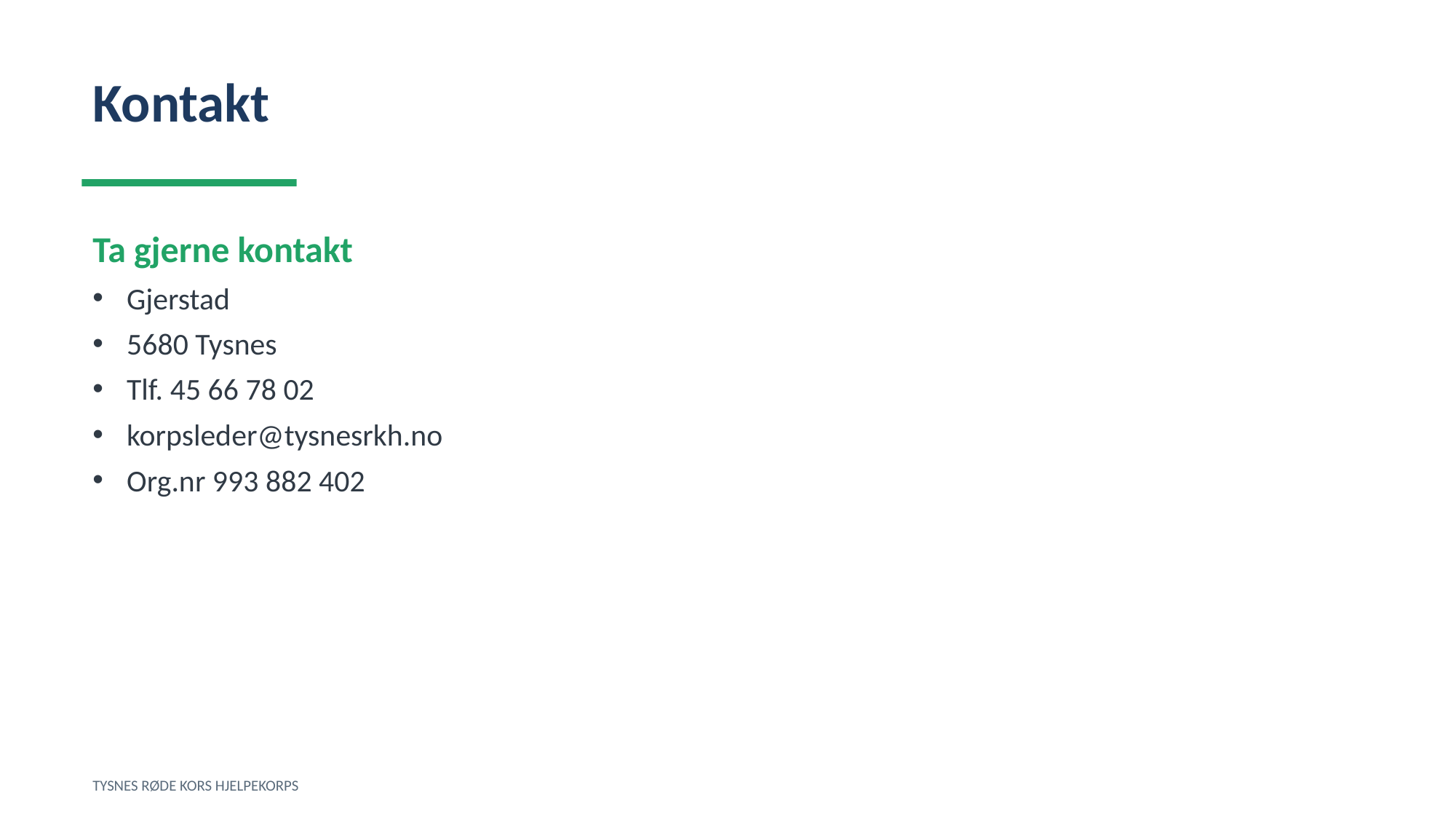

Kontakt

Ta gjerne kontakt
Gjerstad
5680 Tysnes
Tlf. 45 66 78 02
korpsleder@tysnesrkh.no
Org.nr 993 882 402
TYSNES RØDE KORS HJELPEKORPS